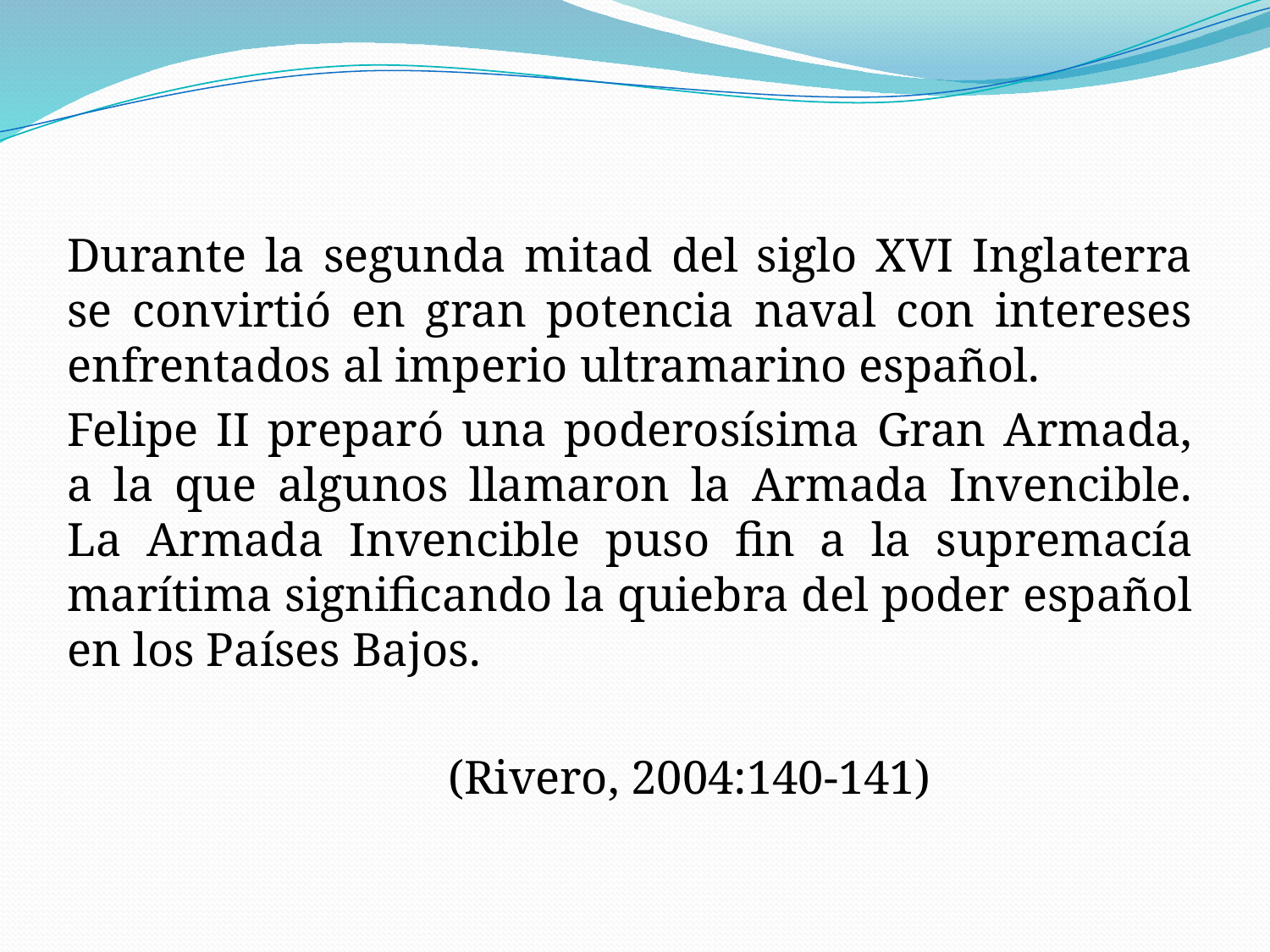

Durante la segunda mitad del siglo XVI Inglaterra se convirtió en gran potencia naval con intereses enfrentados al imperio ultramarino español.
Felipe II preparó una poderosísima Gran Armada, a la que algunos llamaron la Armada Invencible. La Armada Invencible puso fin a la supremacía marítima significando la quiebra del poder español en los Países Bajos.

			(Rivero, 2004:140-141)